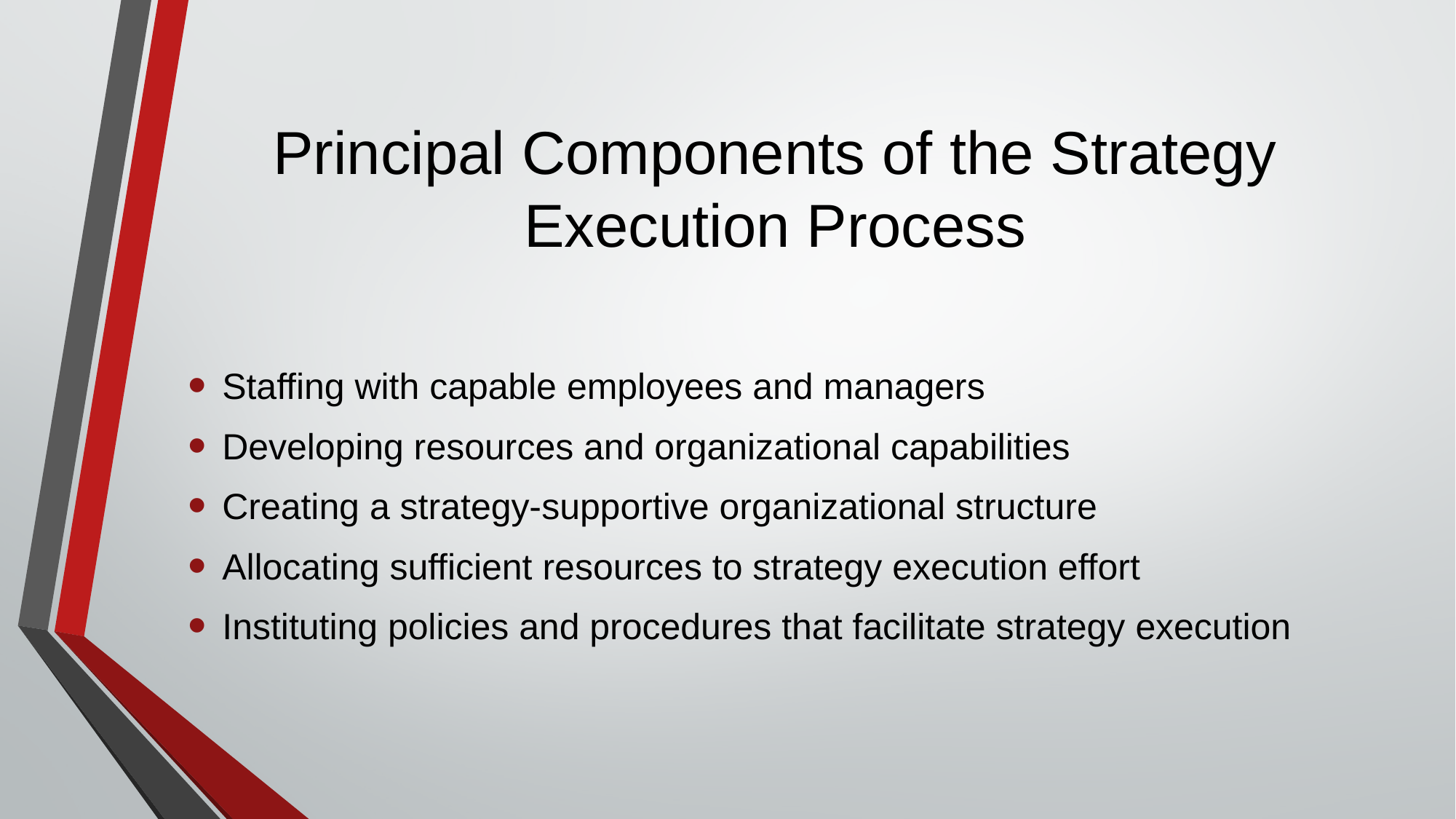

# Principal Components of the Strategy Execution Process
Staffing with capable employees and managers
Developing resources and organizational capabilities
Creating a strategy-supportive organizational structure
Allocating sufficient resources to strategy execution effort
Instituting policies and procedures that facilitate strategy execution